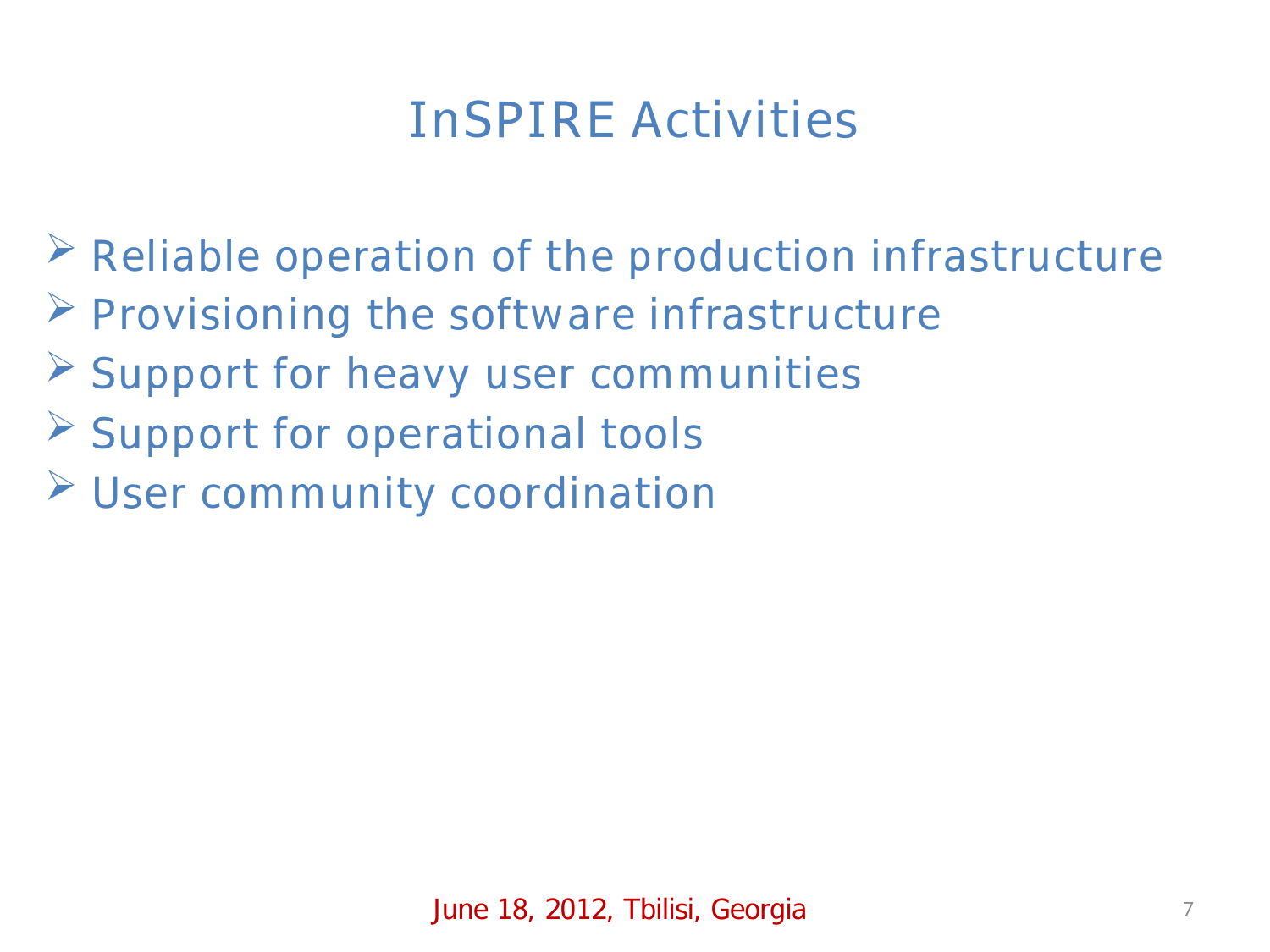

# InSPIRE Activities
Reliable operation of the production infrastructure
Provisioning the software infrastructure
Support for heavy user communities
Support for operational tools
User community coordination
June 18, 2012, Tbilisi, Georgia
7